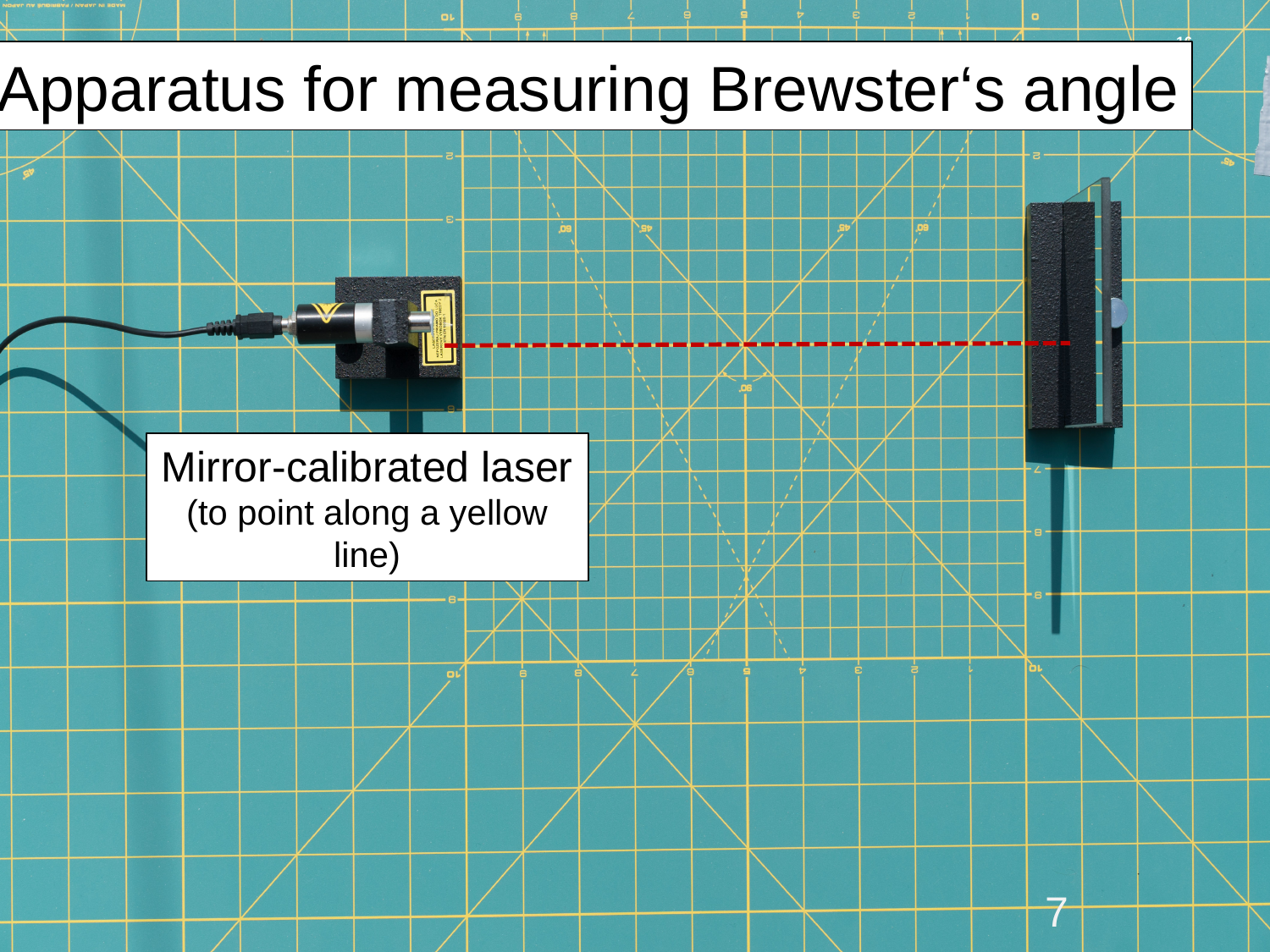

Apparatus for measuring Brewster‘s angle
Mirror-calibrated laser
(to point along a yellow line)
7